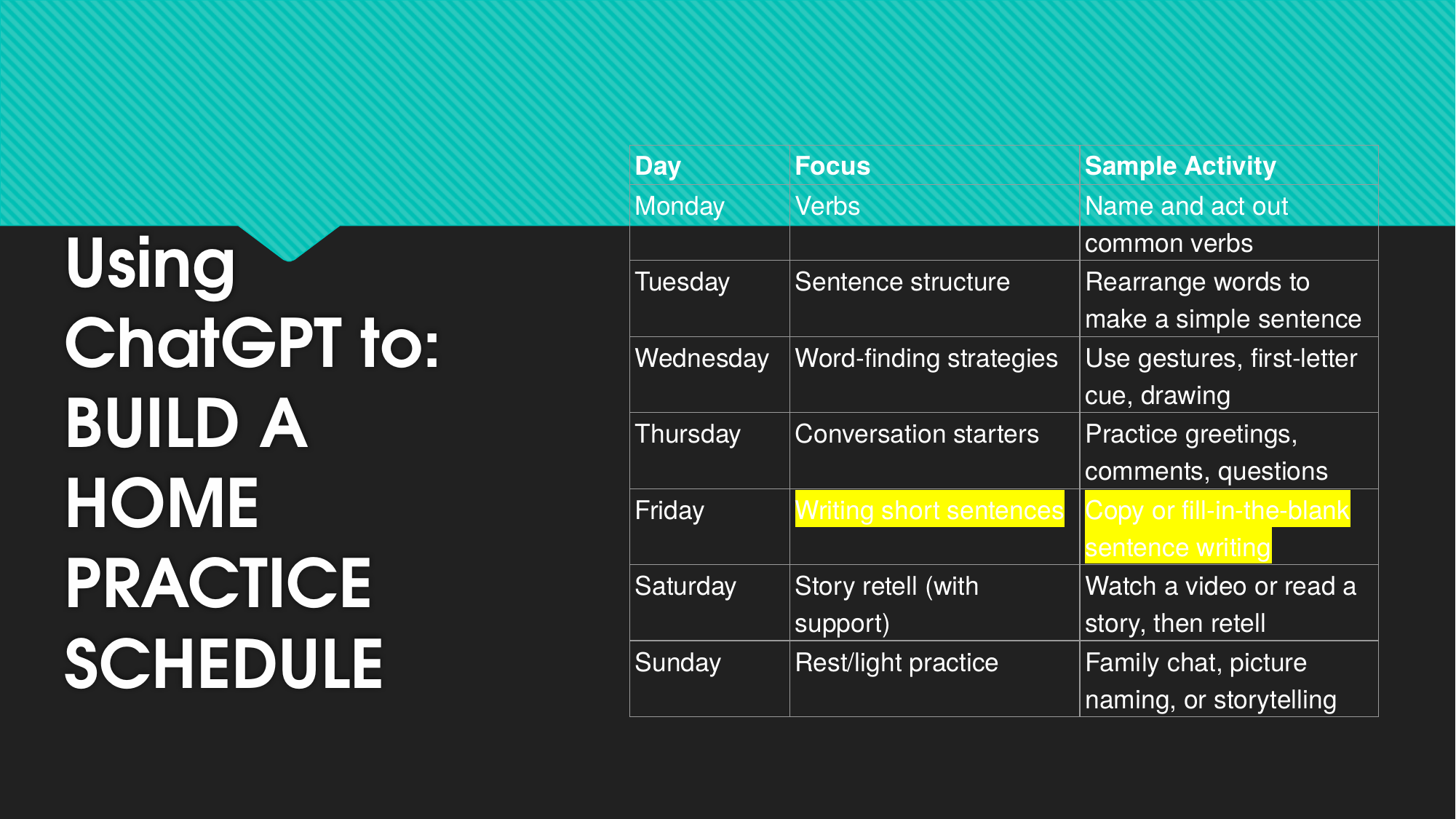

| Day | Focus | Sample Activity |
| --- | --- | --- |
| Monday | Verbs | Name and act out common verbs |
| Tuesday | Sentence structure | Rearrange words to make a simple sentence |
| Wednesday | Word-finding strategies | Use gestures, first-letter cue, drawing |
| Thursday | Conversation starters | Practice greetings, comments, questions |
| Friday | Writing short sentences | Copy or fill-in-the-blank sentence writing |
| Saturday | Story retell (with support) | Watch a video or read a story, then retell |
| Sunday | Rest/light practice | Family chat, picture naming, or storytelling |
# Using ChatGPT to: BUILD A HOME PRACTICE SCHEDULE